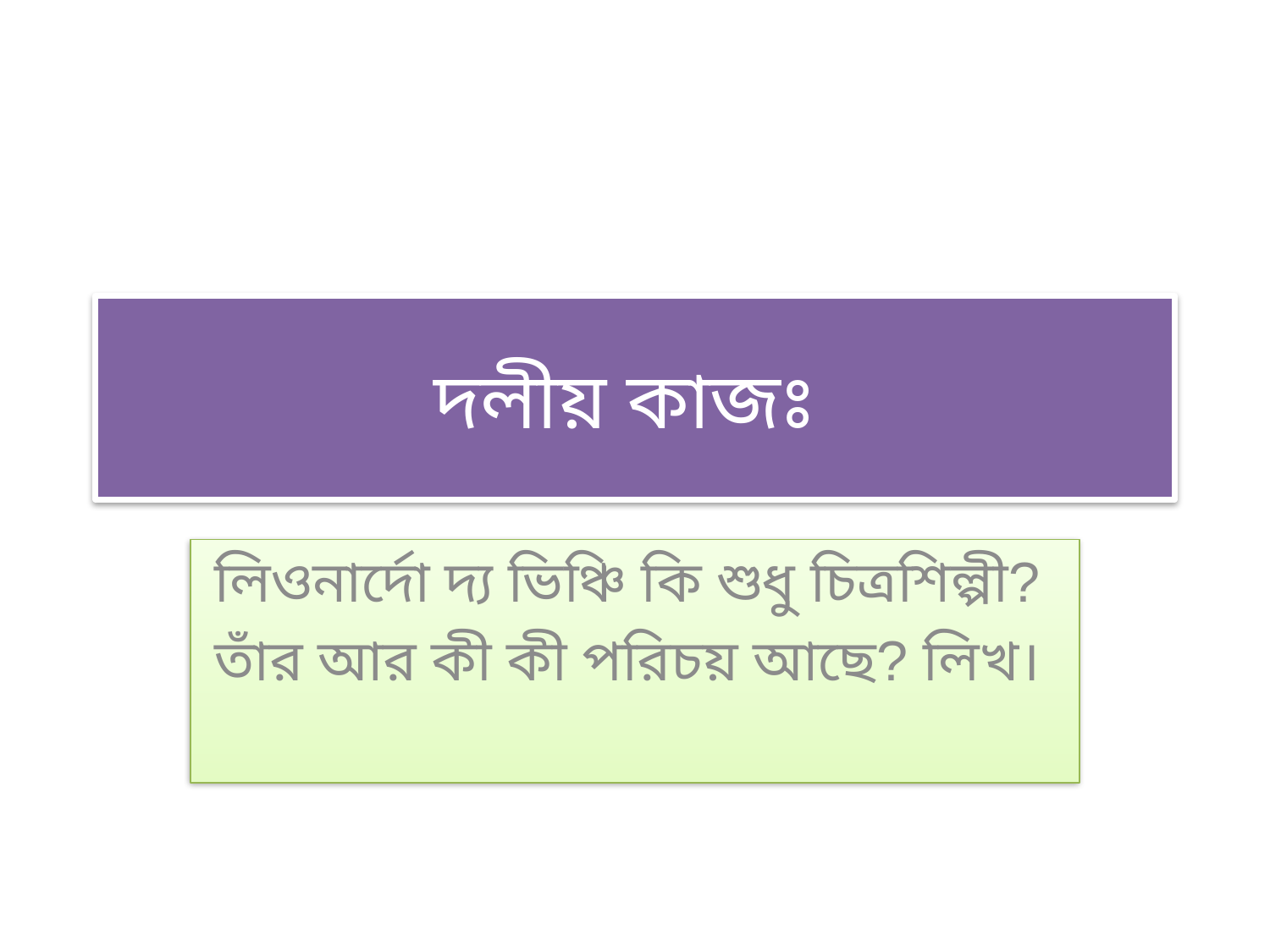

# দলীয় কাজঃ
লিওনার্দো দ্য ভিঞ্চি কি শুধু চিত্রশিল্পী?
তাঁর আর কী কী পরিচয় আছে? লিখ।